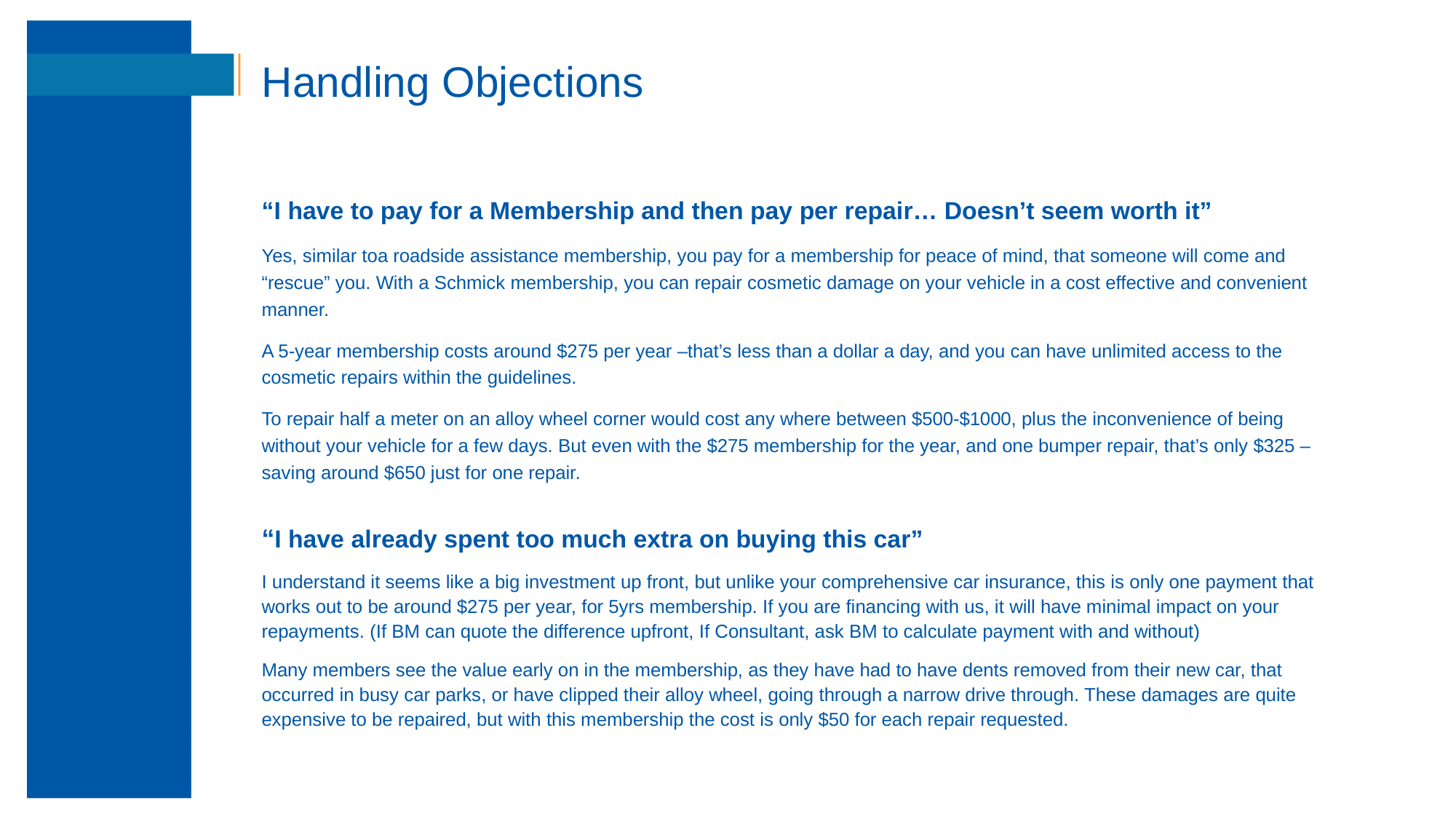

# Handling Objections
“I have to pay for a Membership and then pay per repair… Doesn’t seem worth it”
Yes, similar toa roadside assistance membership, you pay for a membership for peace of mind, that someone will come and “rescue” you. With a Schmick membership, you can repair cosmetic damage on your vehicle in a cost effective and convenient manner.
A 5-year membership costs around $275 per year –that’s less than a dollar a day, and you can have unlimited access to the cosmetic repairs within the guidelines.
To repair half a meter on an alloy wheel corner would cost any where between $500-$1000, plus the inconvenience of being without your vehicle for a few days. But even with the $275 membership for the year, and one bumper repair, that’s only $325 –saving around $650 just for one repair.
“I have already spent too much extra on buying this car”
I understand it seems like a big investment up front, but unlike your comprehensive car insurance, this is only one payment that works out to be around $275 per year, for 5yrs membership. If you are financing with us, it will have minimal impact on your repayments. (If BM can quote the difference upfront, If Consultant, ask BM to calculate payment with and without)
Many members see the value early on in the membership, as they have had to have dents removed from their new car, that occurred in busy car parks, or have clipped their alloy wheel, going through a narrow drive through. These damages are quite expensive to be repaired, but with this membership the cost is only $50 for each repair requested.